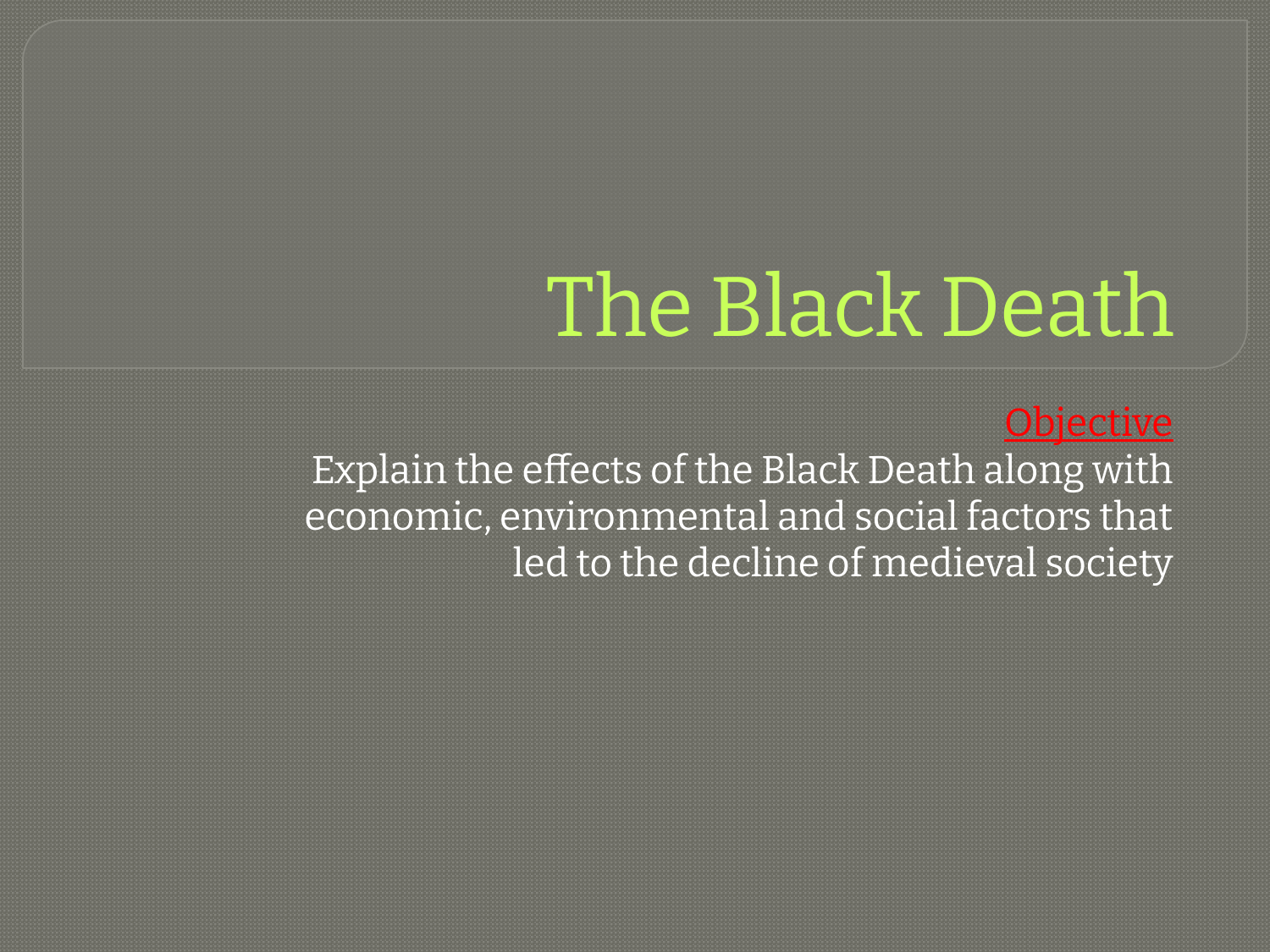

# The Black Death
Objective
Explain the effects of the Black Death along with economic, environmental and social factors that led to the decline of medieval society